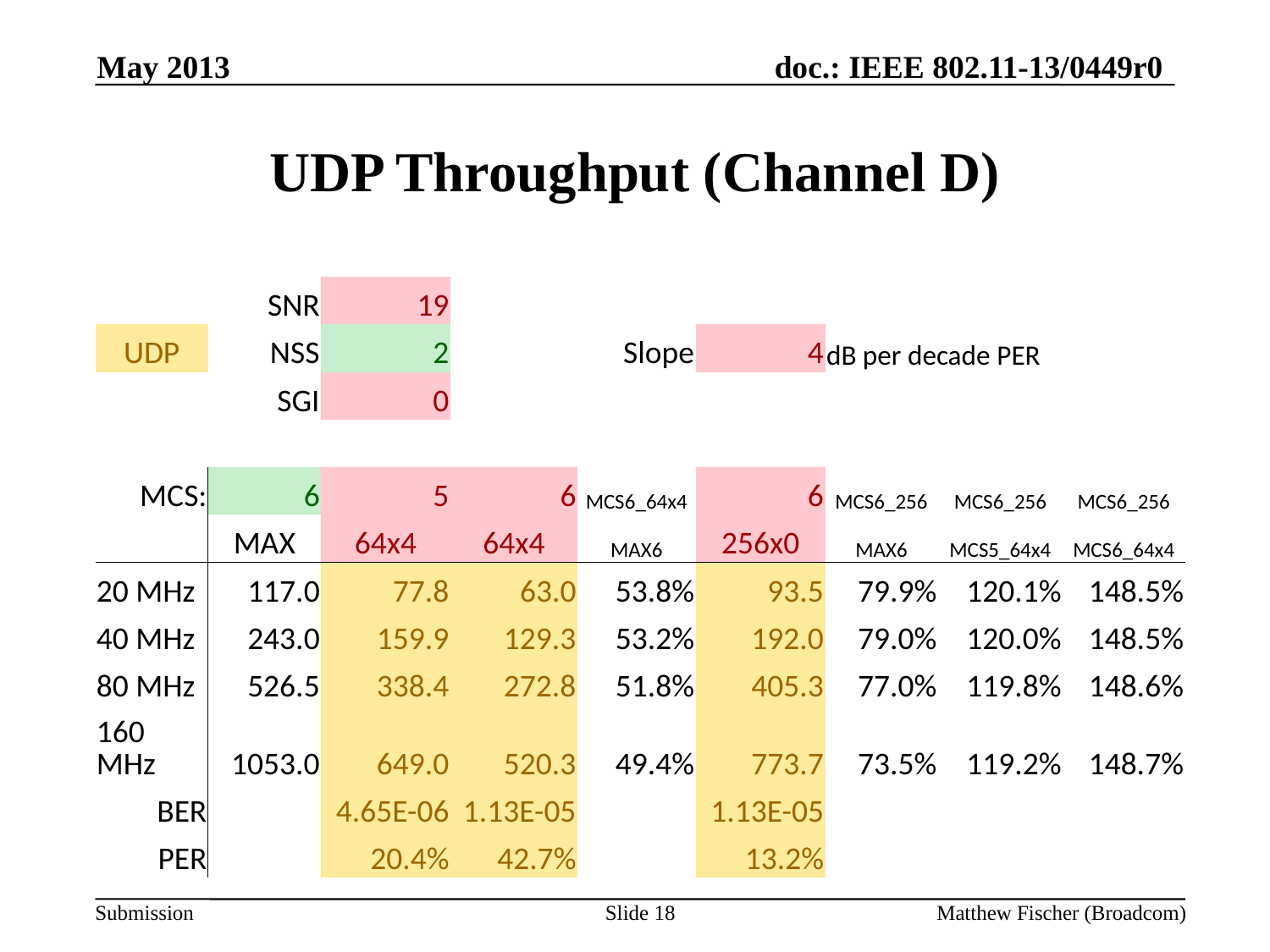

May 2013
# UDP Throughput (Channel D)
|  | SNR | 19 |  |  |  |  |  |  |
| --- | --- | --- | --- | --- | --- | --- | --- | --- |
| UDP | NSS | 2 |  | Slope | 4 | dB per decade PER |  |  |
|  | SGI | 0 |  |  |  |  |  |  |
|  |  |  |  |  |  |  |  |  |
| MCS: | 6 | 5 | 6 | MCS6\_64x4 | 6 | MCS6\_256 | MCS6\_256 | MCS6\_256 |
|  | MAX | 64x4 | 64x4 | MAX6 | 256x0 | MAX6 | MCS5\_64x4 | MCS6\_64x4 |
| 20 MHz | 117.0 | 77.8 | 63.0 | 53.8% | 93.5 | 79.9% | 120.1% | 148.5% |
| 40 MHz | 243.0 | 159.9 | 129.3 | 53.2% | 192.0 | 79.0% | 120.0% | 148.5% |
| 80 MHz | 526.5 | 338.4 | 272.8 | 51.8% | 405.3 | 77.0% | 119.8% | 148.6% |
| 160 MHz | 1053.0 | 649.0 | 520.3 | 49.4% | 773.7 | 73.5% | 119.2% | 148.7% |
| BER |  | 4.65E-06 | 1.13E-05 |  | 1.13E-05 |  |  |  |
| PER |  | 20.4% | 42.7% |  | 13.2% |  |  |  |
Slide 18
Matthew Fischer (Broadcom)